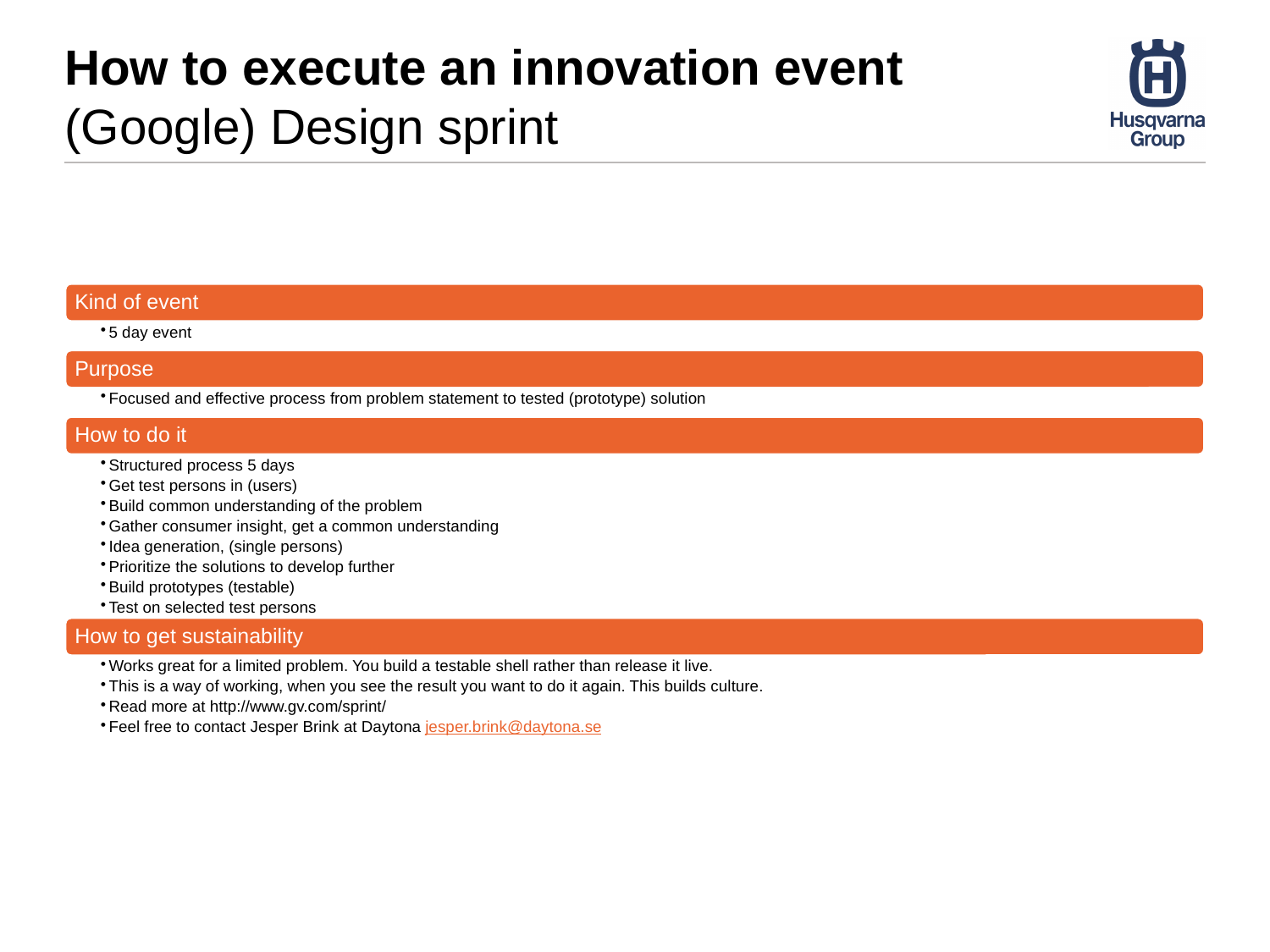

# How to execute an innovation event (Google) Design sprint
Kind of event
5 day event
Purpose
Focused and effective process from problem statement to tested (prototype) solution
How to do it
Structured process 5 days
Get test persons in (users)
Build common understanding of the problem
Gather consumer insight, get a common understanding
Idea generation, (single persons)
Prioritize the solutions to develop further
Build prototypes (testable)
Test on selected test persons
How to get sustainability
Works great for a limited problem. You build a testable shell rather than release it live.
This is a way of working, when you see the result you want to do it again. This builds culture.
Read more at http://www.gv.com/sprint/
Feel free to contact Jesper Brink at Daytona jesper.brink@daytona.se